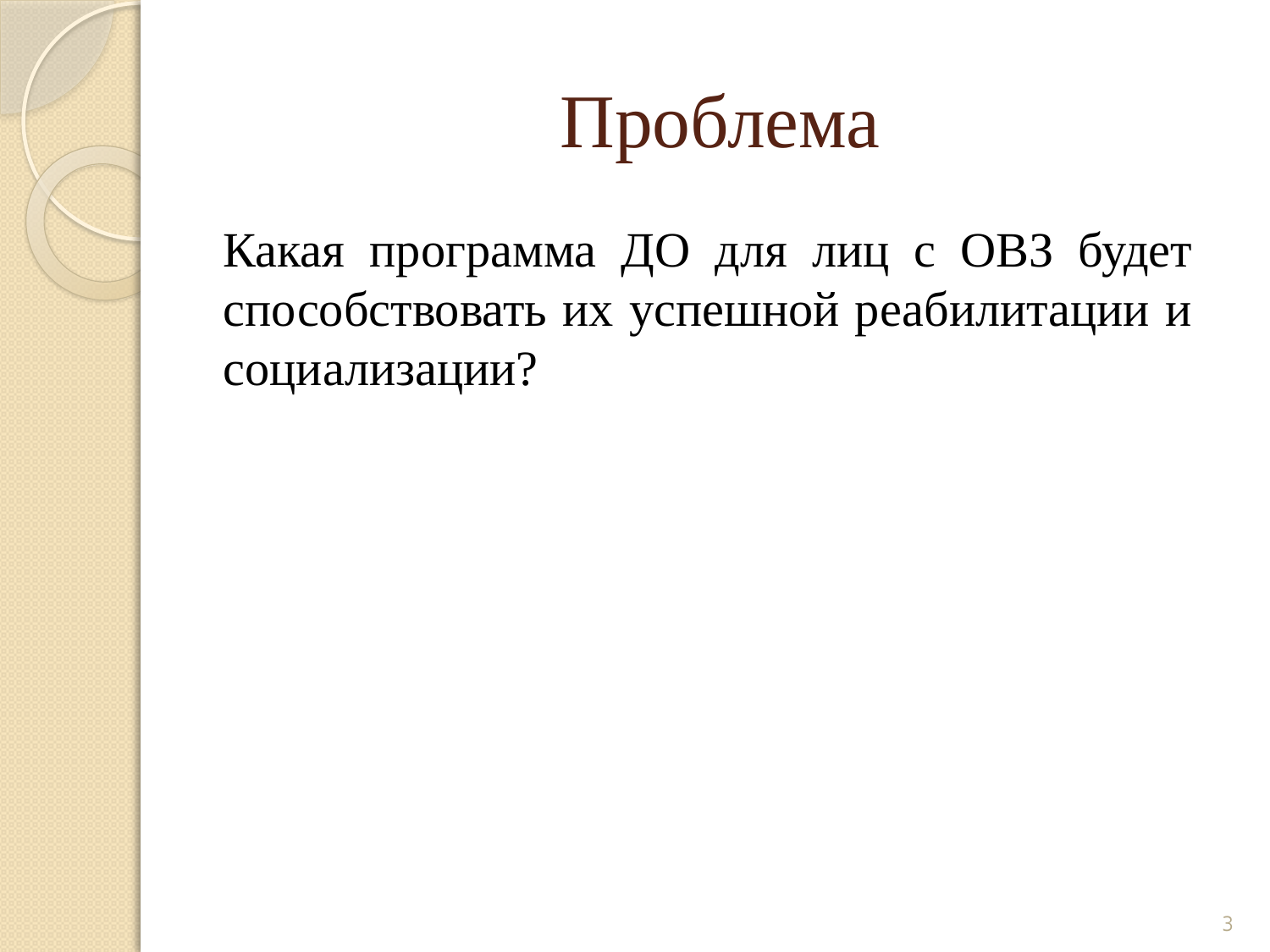

# Проблема
Какая программа ДО для лиц с ОВЗ будет способствовать их успешной реабилитации и социализации?

3